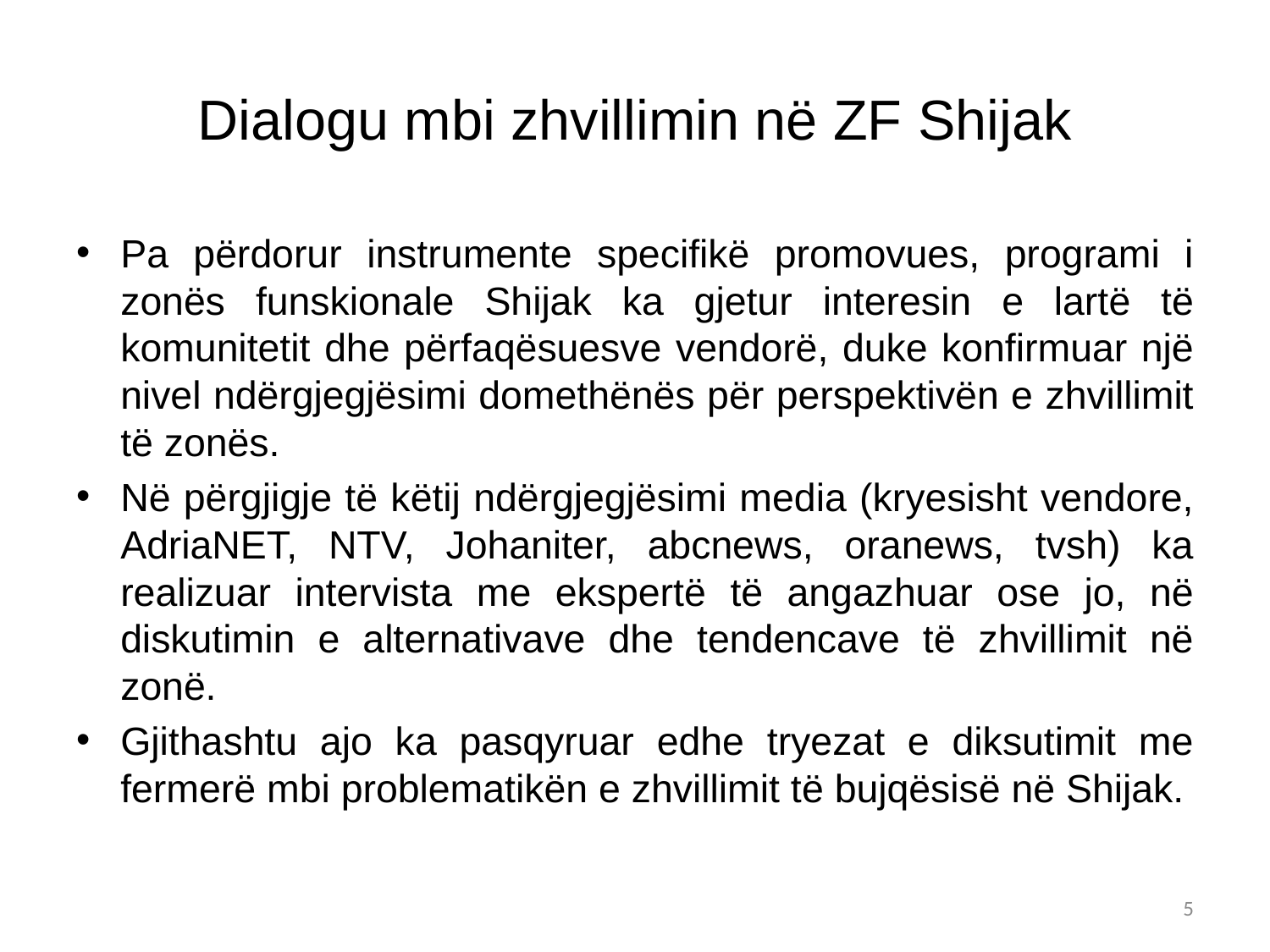

# Dialogu mbi zhvillimin në ZF Shijak
Pa përdorur instrumente specifikë promovues, programi i zonës funskionale Shijak ka gjetur interesin e lartë të komunitetit dhe përfaqësuesve vendorë, duke konfirmuar një nivel ndërgjegjësimi domethënës për perspektivën e zhvillimit të zonës.
Në përgjigje të këtij ndërgjegjësimi media (kryesisht vendore, AdriaNET, NTV, Johaniter, abcnews, oranews, tvsh) ka realizuar intervista me ekspertë të angazhuar ose jo, në diskutimin e alternativave dhe tendencave të zhvillimit në zonë.
Gjithashtu ajo ka pasqyruar edhe tryezat e diksutimit me fermerë mbi problematikën e zhvillimit të bujqësisë në Shijak.
5